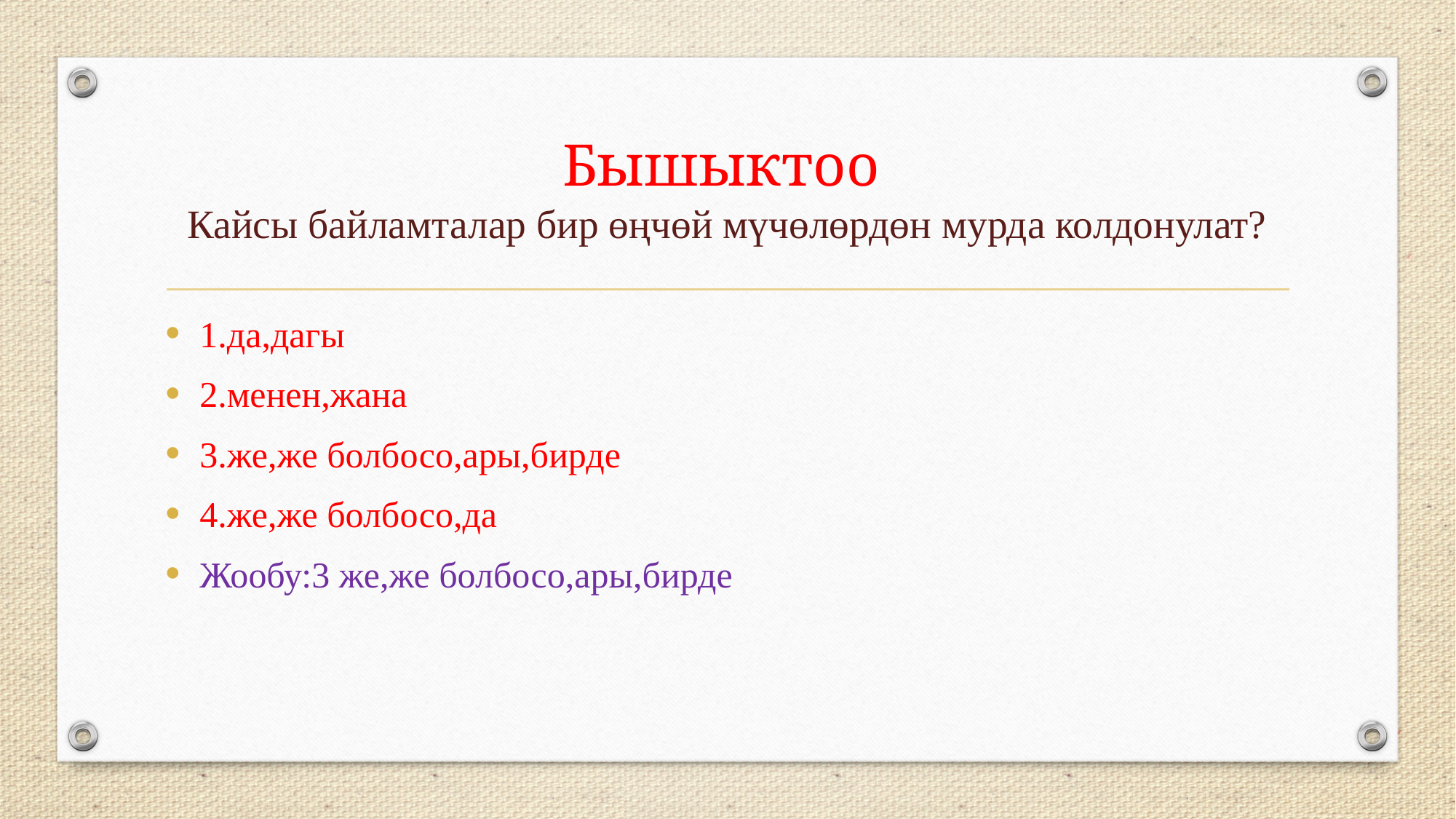

# Бышыктоо Кайсы байламталар бир өңчөй мүчөлөрдөн мурда колдонулат?
1.да,дагы
2.менен,жана
3.же,же болбосо,ары,бирде
4.же,же болбосо,да
Жообу:3 же,же болбосо,ары,бирде